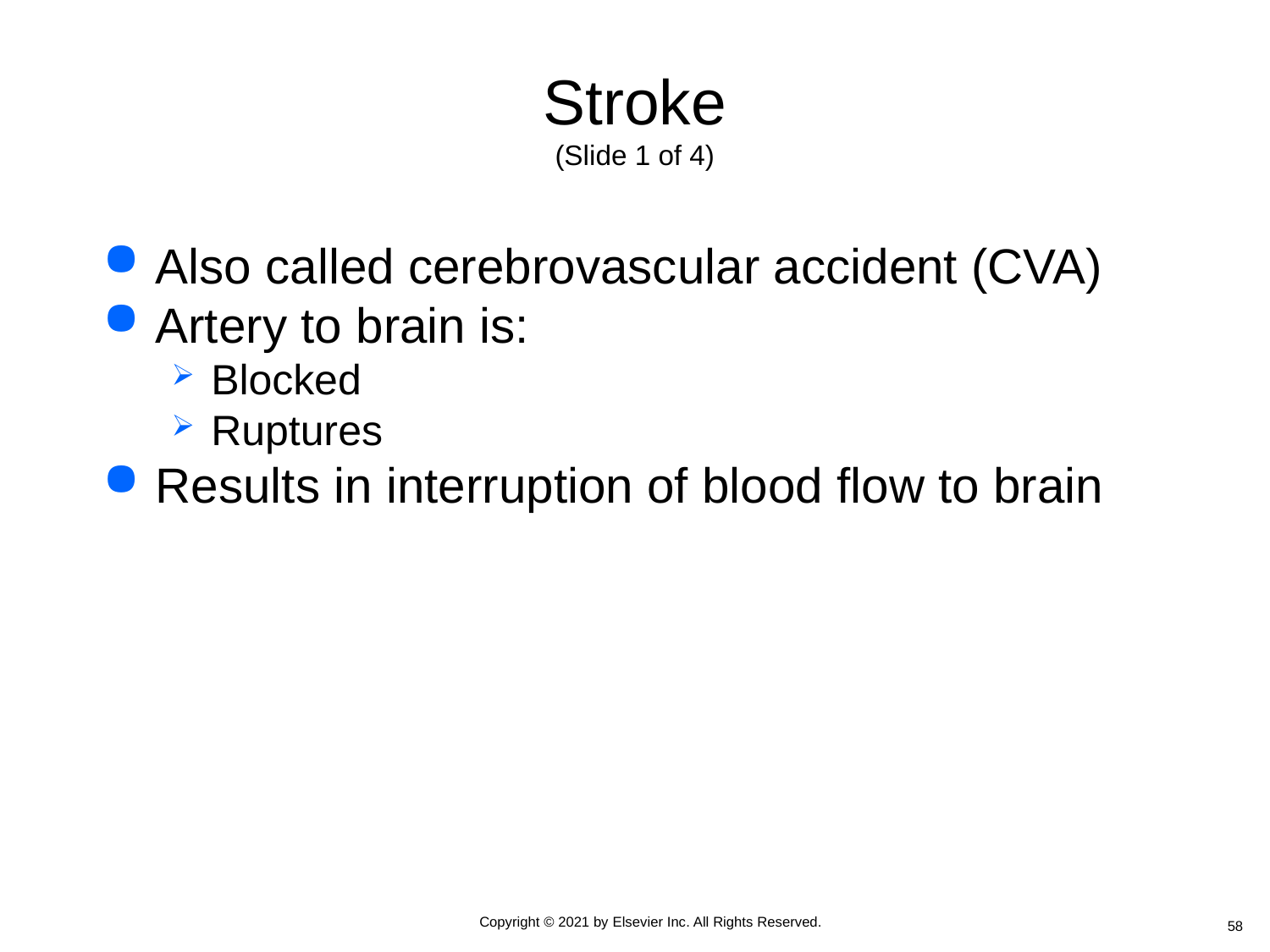

# Stroke (Slide 1 of 4)
Also called cerebrovascular accident (CVA)
Artery to brain is:
Blocked
Ruptures
Results in interruption of blood flow to brain

58